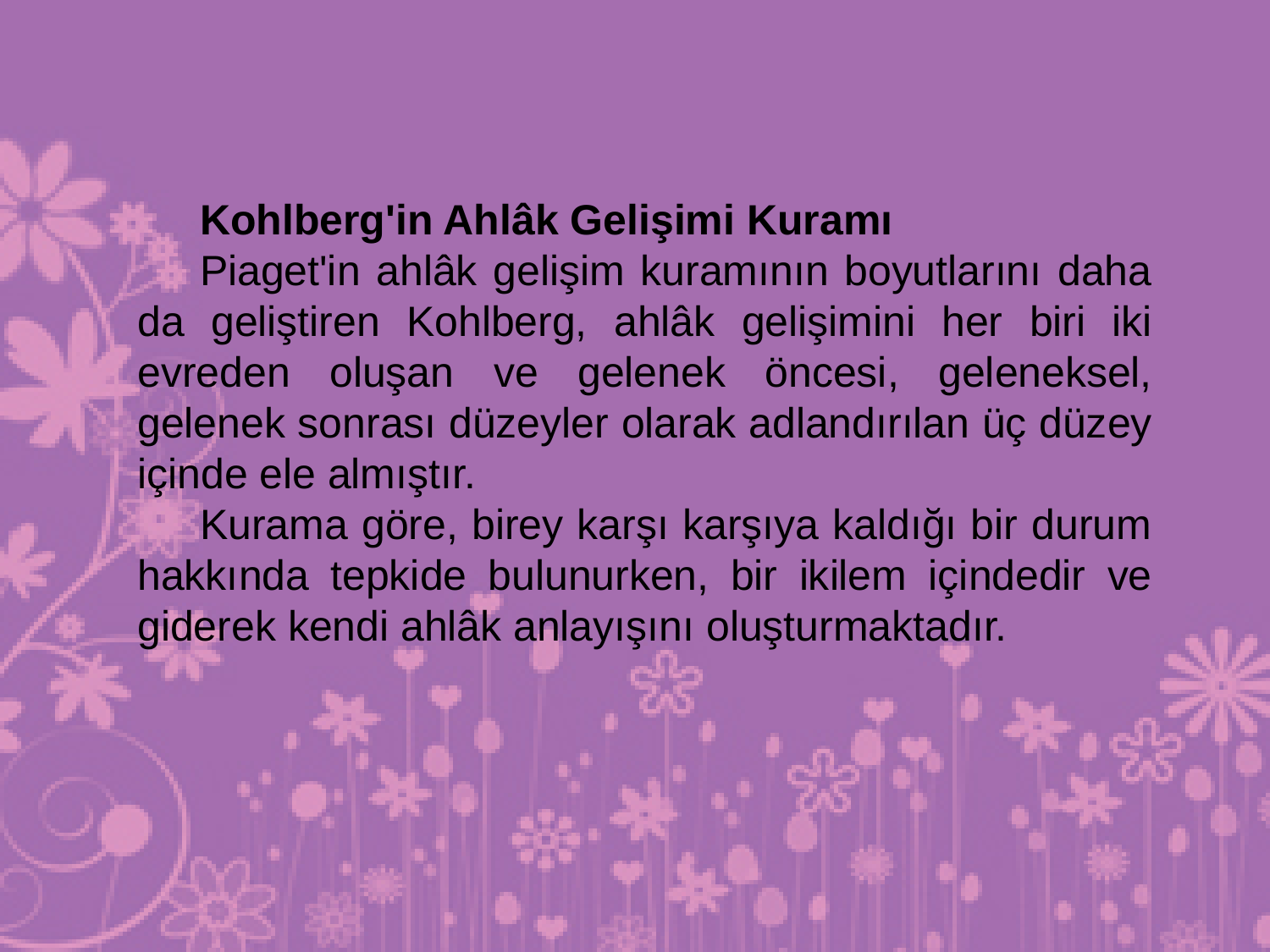

Kohlberg'in Ahlâk Gelişimi Kuramı
Piaget'in ahlâk gelişim kuramının boyutlarını daha da geliştiren Kohlberg, ahlâk gelişimini her biri iki evreden oluşan ve gelenek öncesi, geleneksel, gelenek sonrası düzeyler olarak adlandırılan üç düzey içinde ele almıştır.
Kurama göre, birey karşı karşıya kaldığı bir durum hakkında tepkide bulunurken, bir ikilem içindedir ve giderek kendi ahlâk anlayışını oluşturmaktadır.